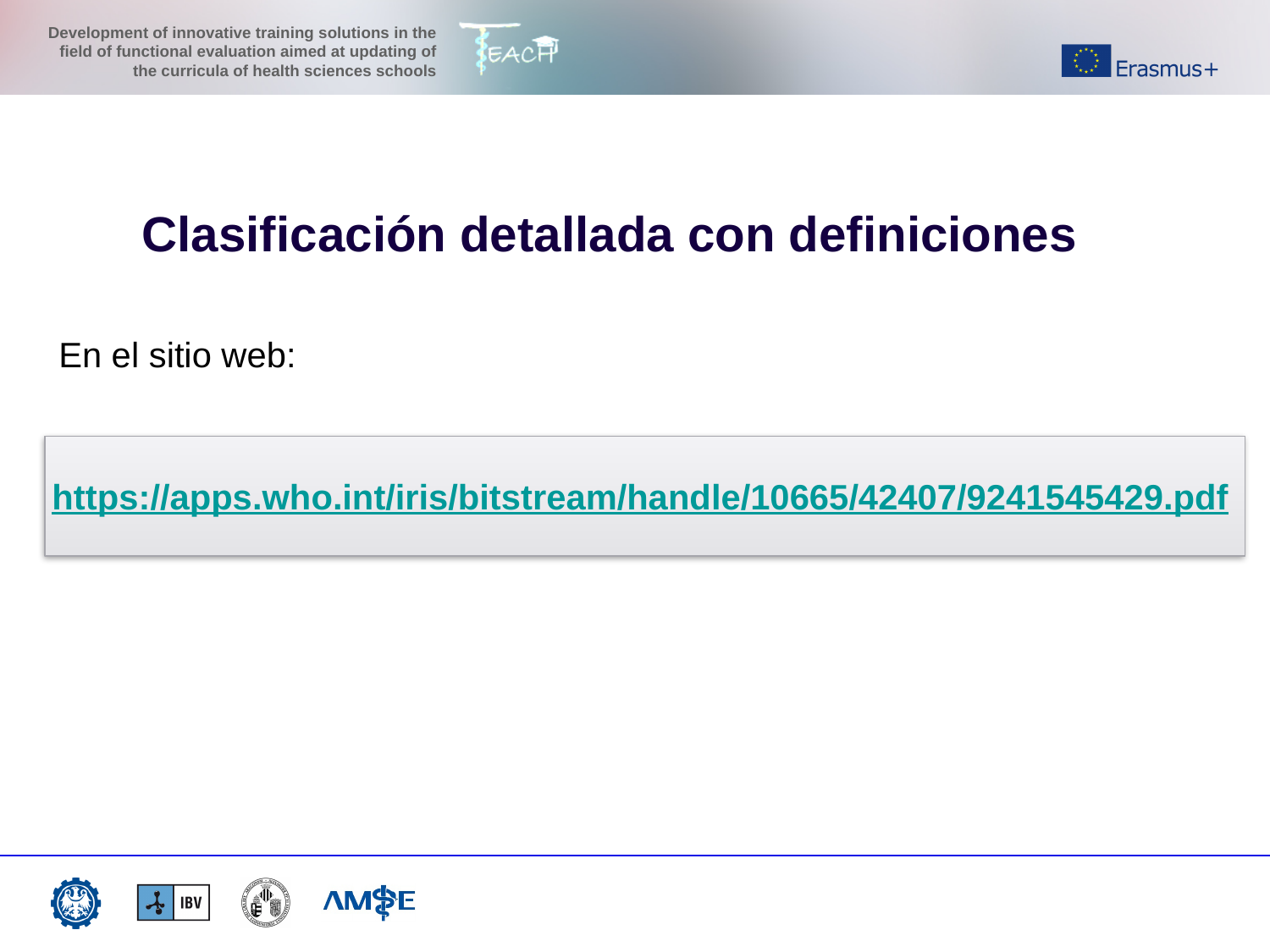

Clasificación detallada con definiciones
En el sitio web:
https://apps.who.int/iris/bitstream/handle/10665/42407/9241545429.pdf